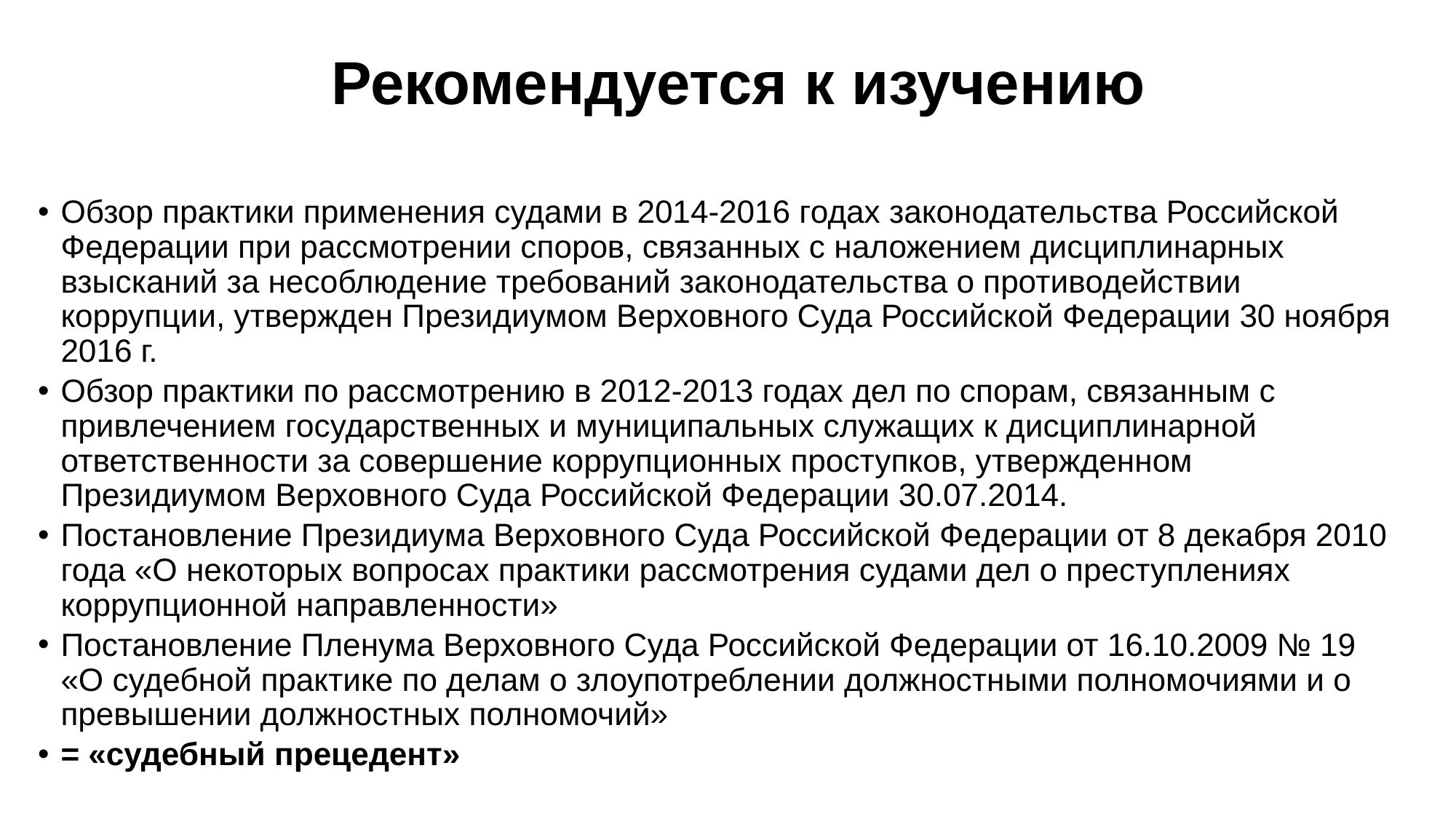

# Рекомендуется к изучению
Обзор практики применения судами в 2014-2016 годах законодательства Российской Федерации при рассмотрении споров, связанных с наложением дисциплинарных взысканий за несоблюдение требований законодательства о противодействии коррупции, утвержден Президиумом Верховного Суда Российской Федерации 30 ноября 2016 г.
Обзор практики по рассмотрению в 2012-2013 годах дел по спорам, связанным с привлечением государственных и муниципальных служащих к дисциплинарной ответственности за совершение коррупционных проступков, утвержденном Президиумом Верховного Суда Российской Федерации 30.07.2014.
Постановление Президиума Верховного Суда Российской Федерации от 8 декабря 2010 года «О некоторых вопросах практики рассмотрения судами дел о преступлениях коррупционной направленности»
Постановление Пленума Верховного Суда Российской Федерации от 16.10.2009 № 19 «О судебной практике по делам о злоупотреблении должностными полномочиями и о превышении должностных полномочий»
= «судебный прецедент»